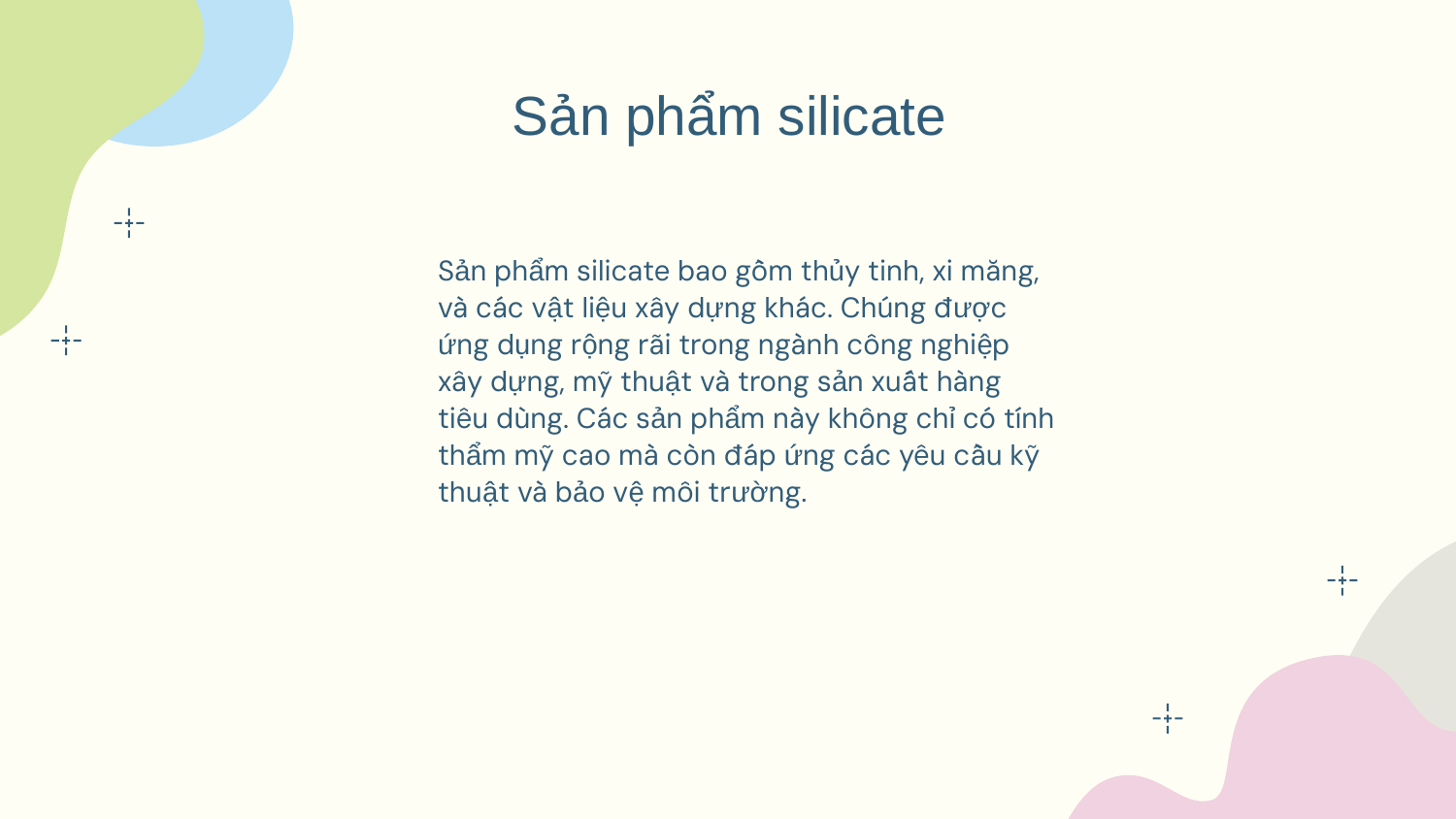

# Sản phẩm silicate
Sản phẩm silicate bao gồm thủy tinh, xi măng, và các vật liệu xây dựng khác. Chúng được ứng dụng rộng rãi trong ngành công nghiệp xây dựng, mỹ thuật và trong sản xuất hàng tiêu dùng. Các sản phẩm này không chỉ có tính thẩm mỹ cao mà còn đáp ứng các yêu cầu kỹ thuật và bảo vệ môi trường.